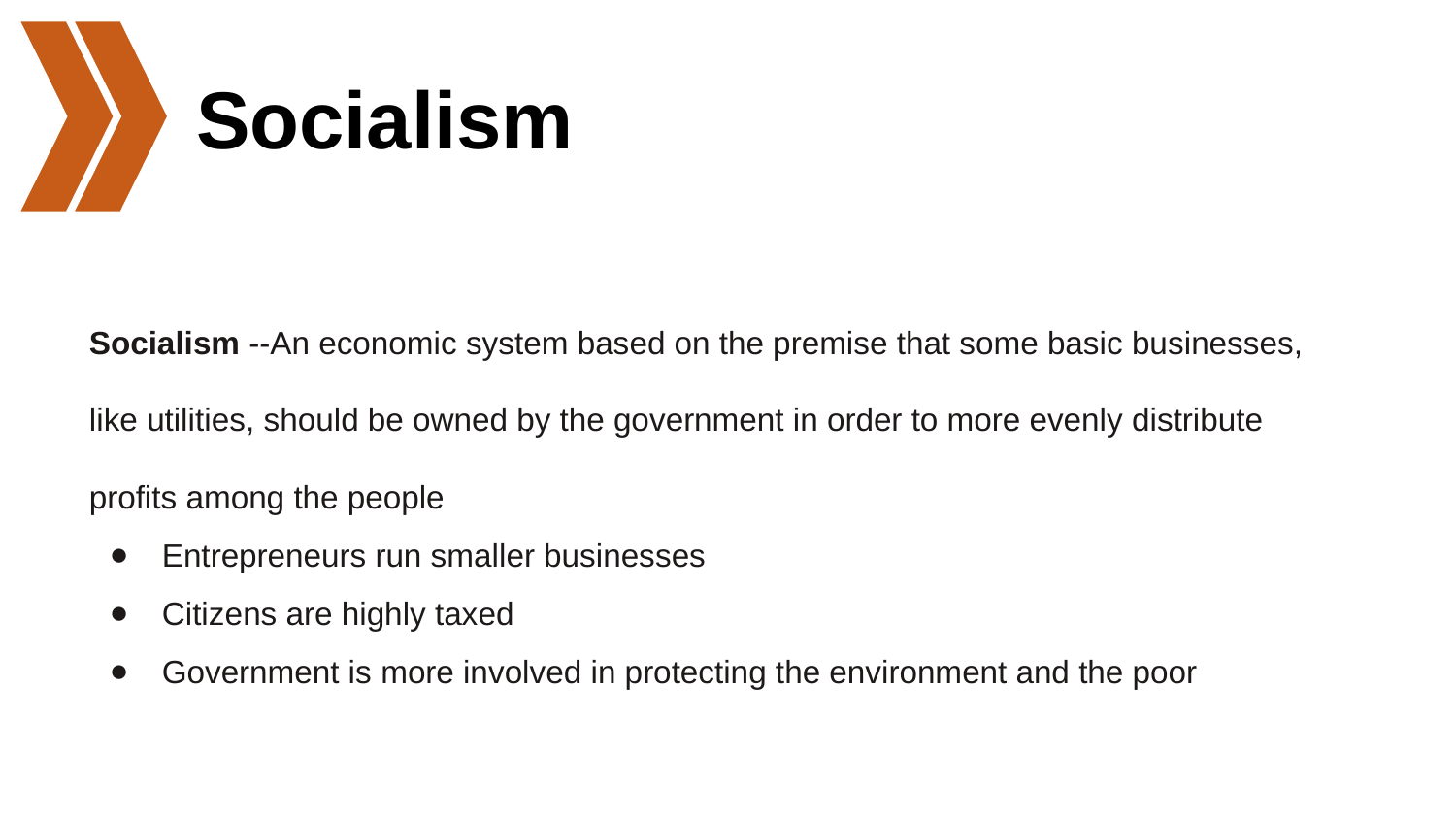

# Socialism
Socialism --An economic system based on the premise that some basic businesses, like utilities, should be owned by the government in order to more evenly distribute profits among the people
Entrepreneurs run smaller businesses
Citizens are highly taxed
Government is more involved in protecting the environment and the poor